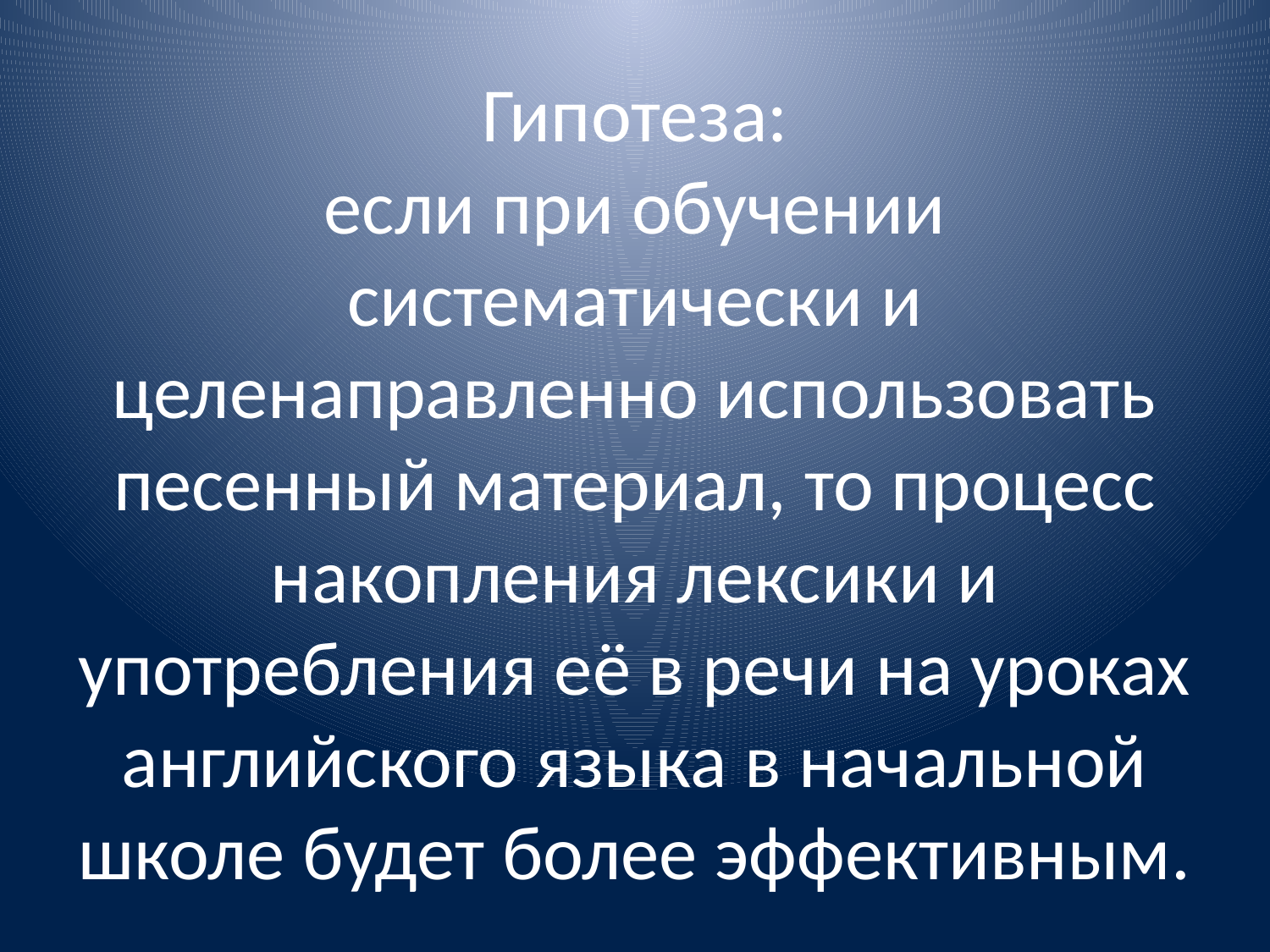

# Гипотеза: если при обучении систематически и целенаправленно использовать песенный материал, то процесс накопления лексики и употребления её в речи на уроках английского языка в начальной школе будет более эффективным.